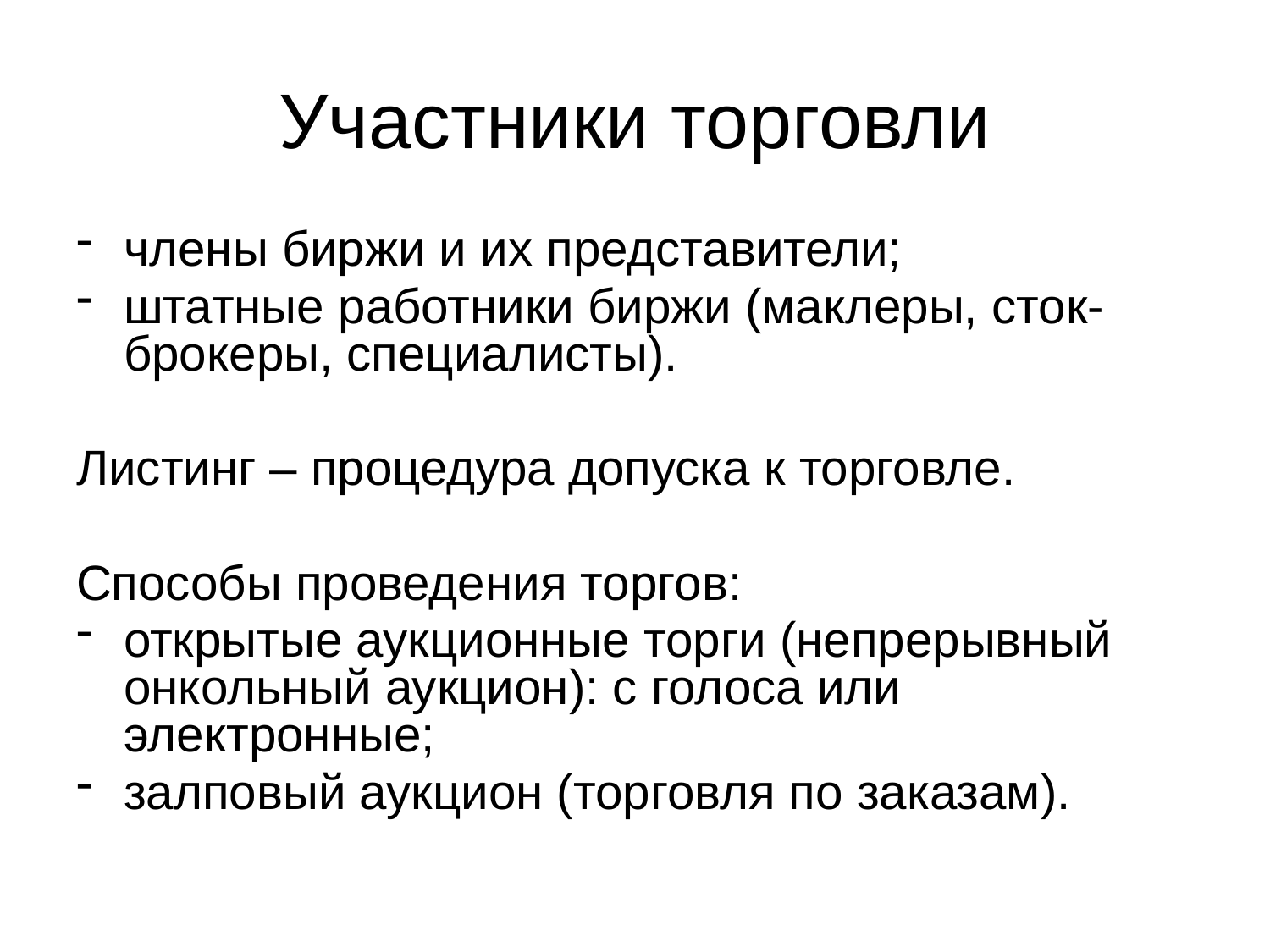

# Участники торговли
члены биржи и их представители;
штатные работники биржи (маклеры, сток-брокеры, специалисты).

Листинг – процедура допуска к торговле.

Способы проведения торгов:
открытые аукционные торги (непрерывный онкольный аукцион): с голоса или электронные;
залповый аукцион (торговля по заказам).